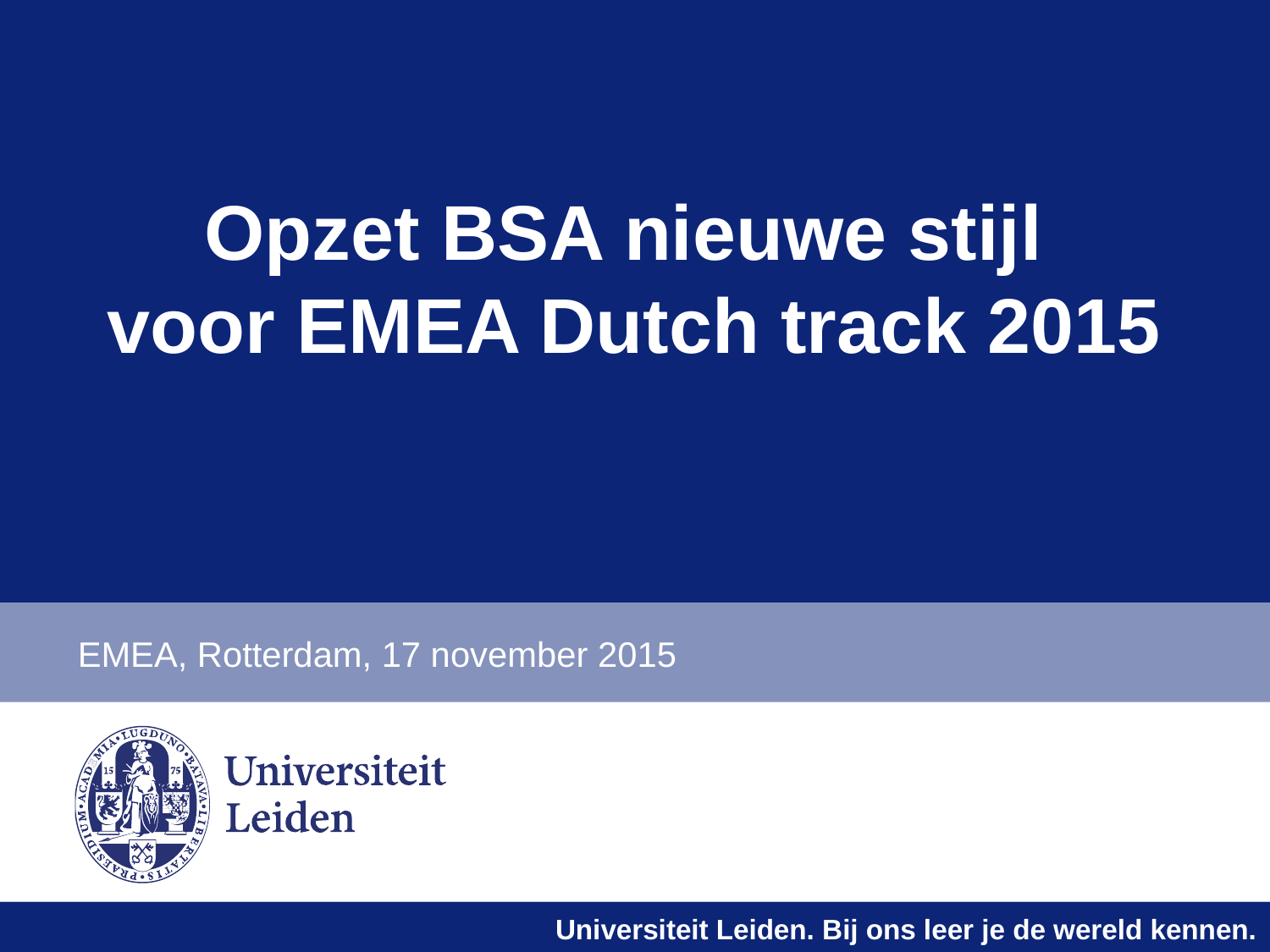

# Opzet BSA nieuwe stijl voor EMEA Dutch track 2015
EMEA, Rotterdam, 17 november 2015